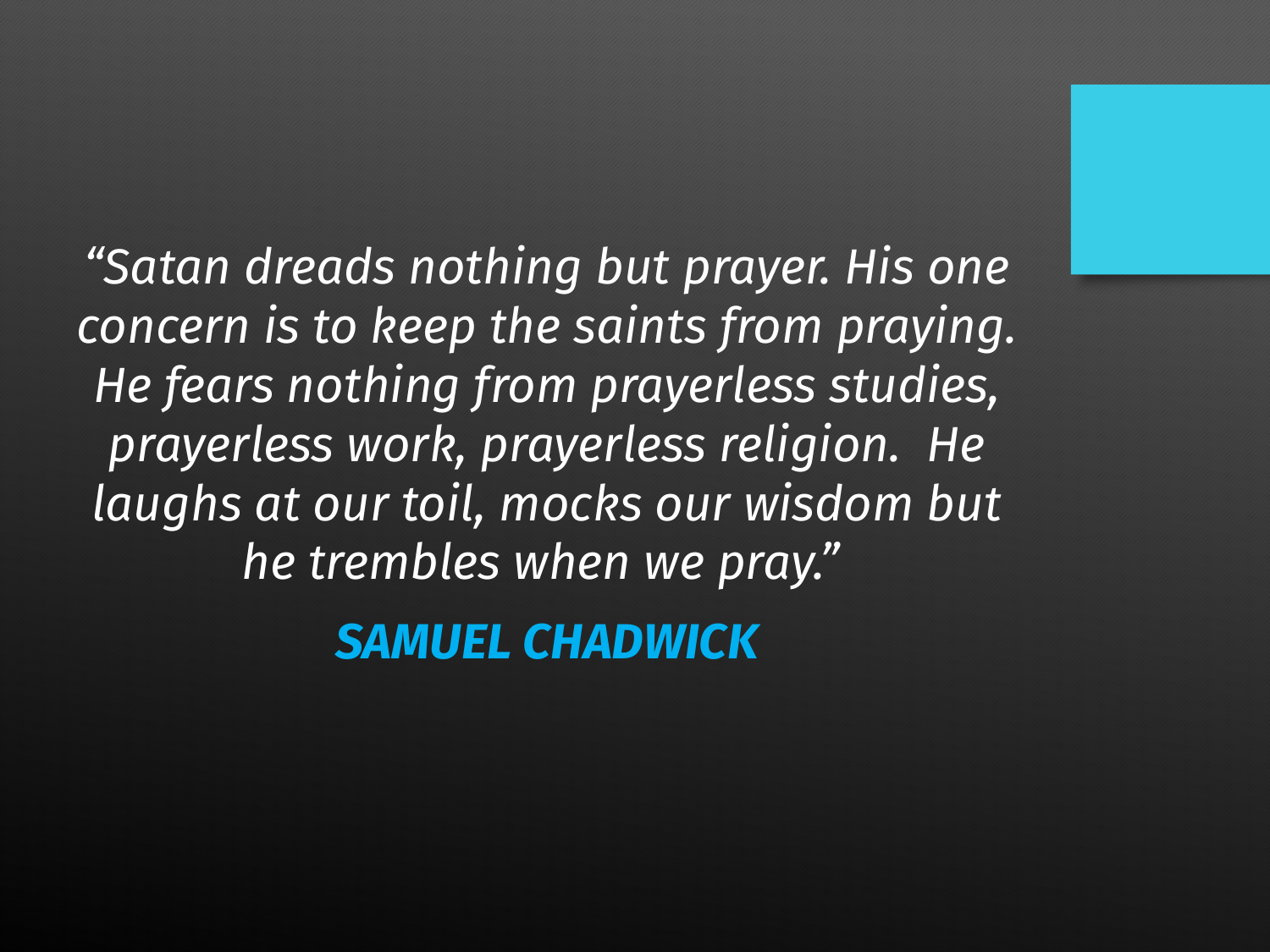

“Satan dreads nothing but prayer. His one concern is to keep the saints from praying. He fears nothing from prayerless studies, prayerless work, prayerless religion.  He laughs at our toil, mocks our wisdom but he trembles when we pray.”
SAMUEL CHADWICK